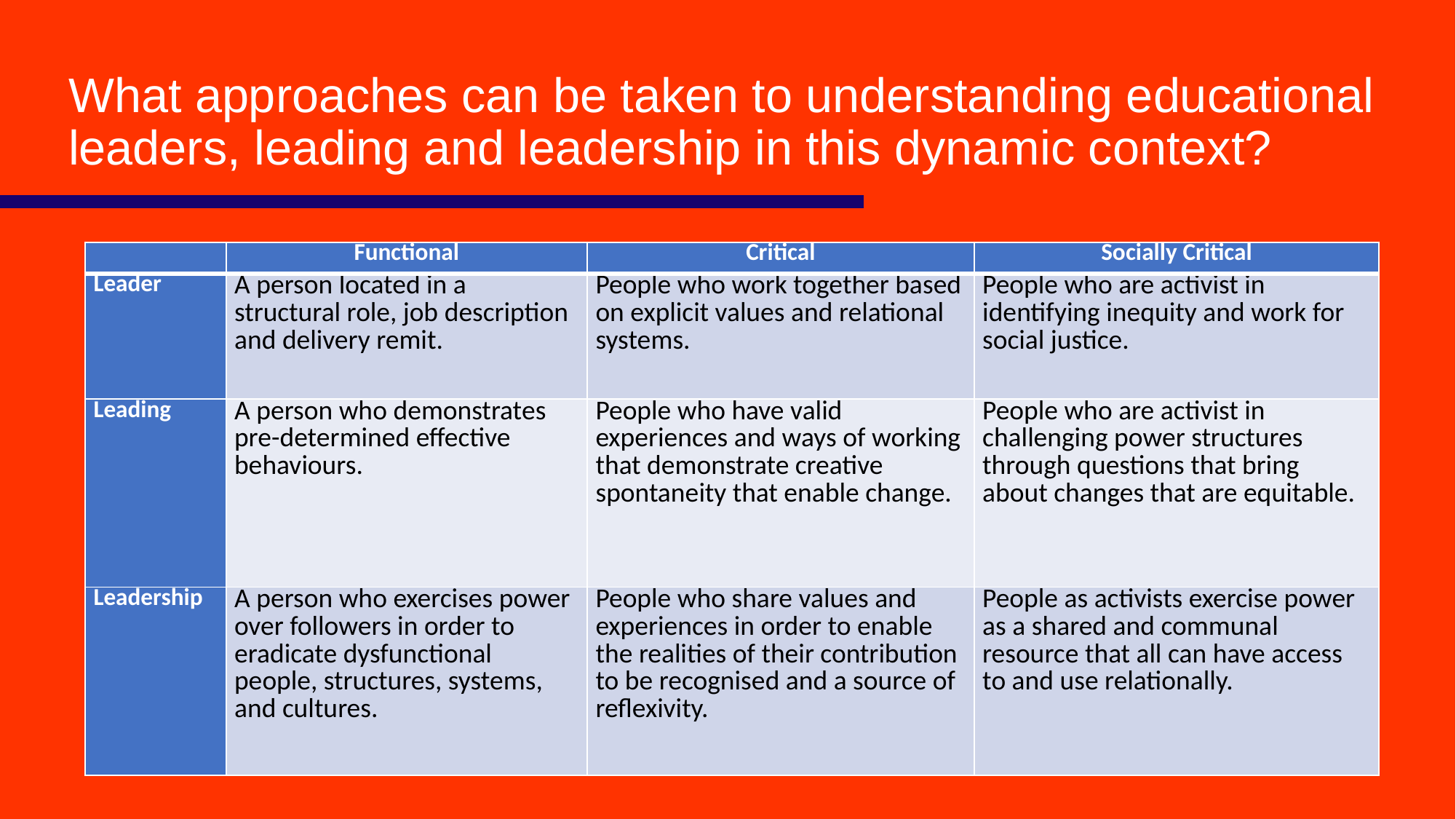

# What approaches can be taken to understanding educational leaders, leading and leadership in this dynamic context?
|  | Functional | Critical | Socially Critical |
| --- | --- | --- | --- |
| Leader | A person located in a structural role, job description and delivery remit. | People who work together based on explicit values and relational systems. | People who are activist in identifying inequity and work for social justice. |
| Leading | A person who demonstrates pre-determined effective behaviours. | People who have valid experiences and ways of working that demonstrate creative spontaneity that enable change. | People who are activist in challenging power structures through questions that bring about changes that are equitable. |
| Leadership | A person who exercises power over followers in order to eradicate dysfunctional people, structures, systems, and cultures. | People who share values and experiences in order to enable the realities of their contribution to be recognised and a source of reflexivity. | People as activists exercise power as a shared and communal resource that all can have access to and use relationally. |